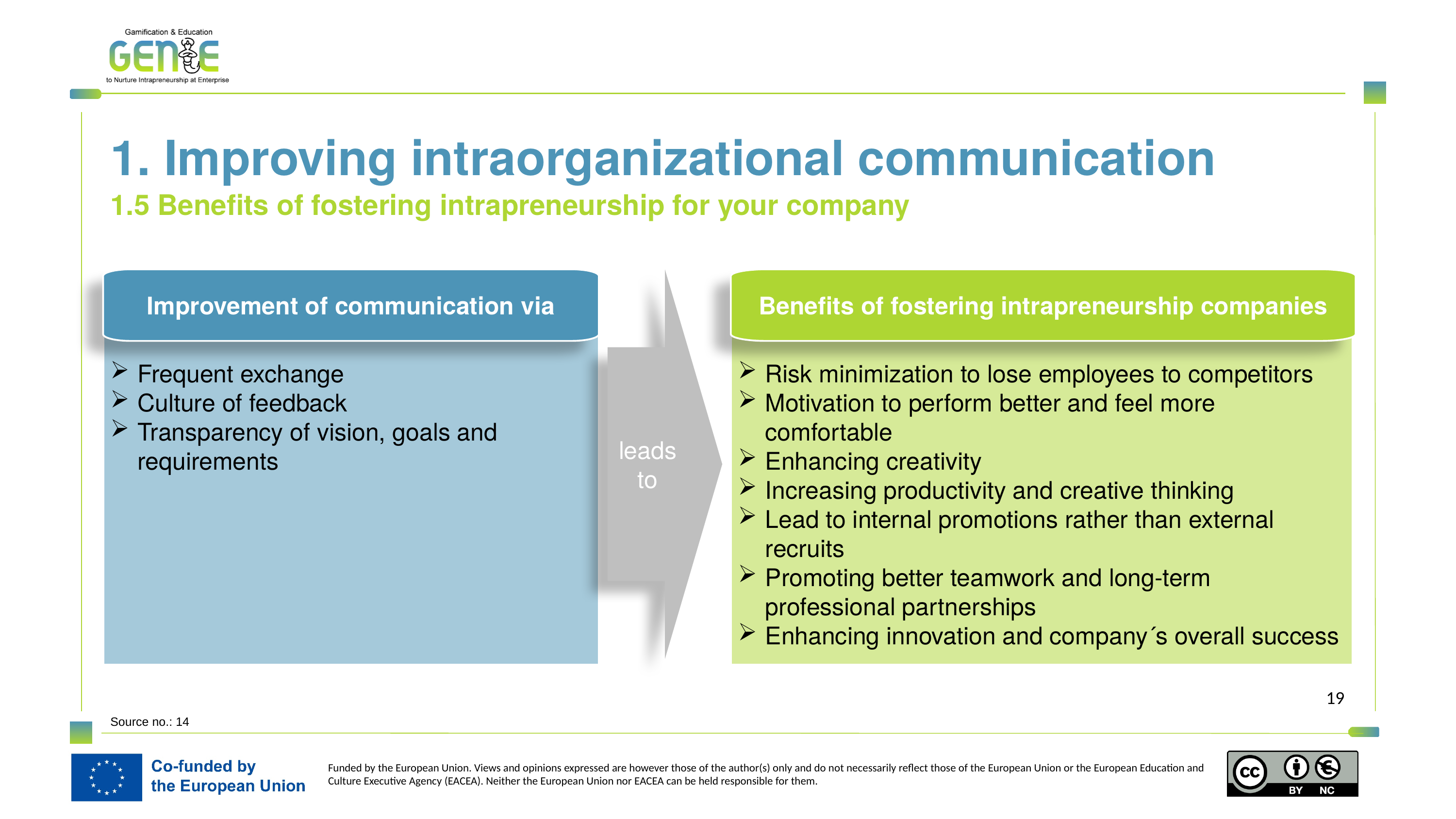

1. Improving intraorganizational communication
1.5 Benefits of fostering intrapreneurship for your company
Improvement of communication via
leads to
Benefits of fostering intrapreneurship companies
Frequent exchange
Culture of feedback
Transparency of vision, goals and requirements
Risk minimization to lose employees to competitors
Motivation to perform better and feel more comfortable
Enhancing creativity
Increasing productivity and creative thinking
Lead to internal promotions rather than external recruits
Promoting better teamwork and long-term professional partnerships
Enhancing innovation and company´s overall success
Source no.: 14